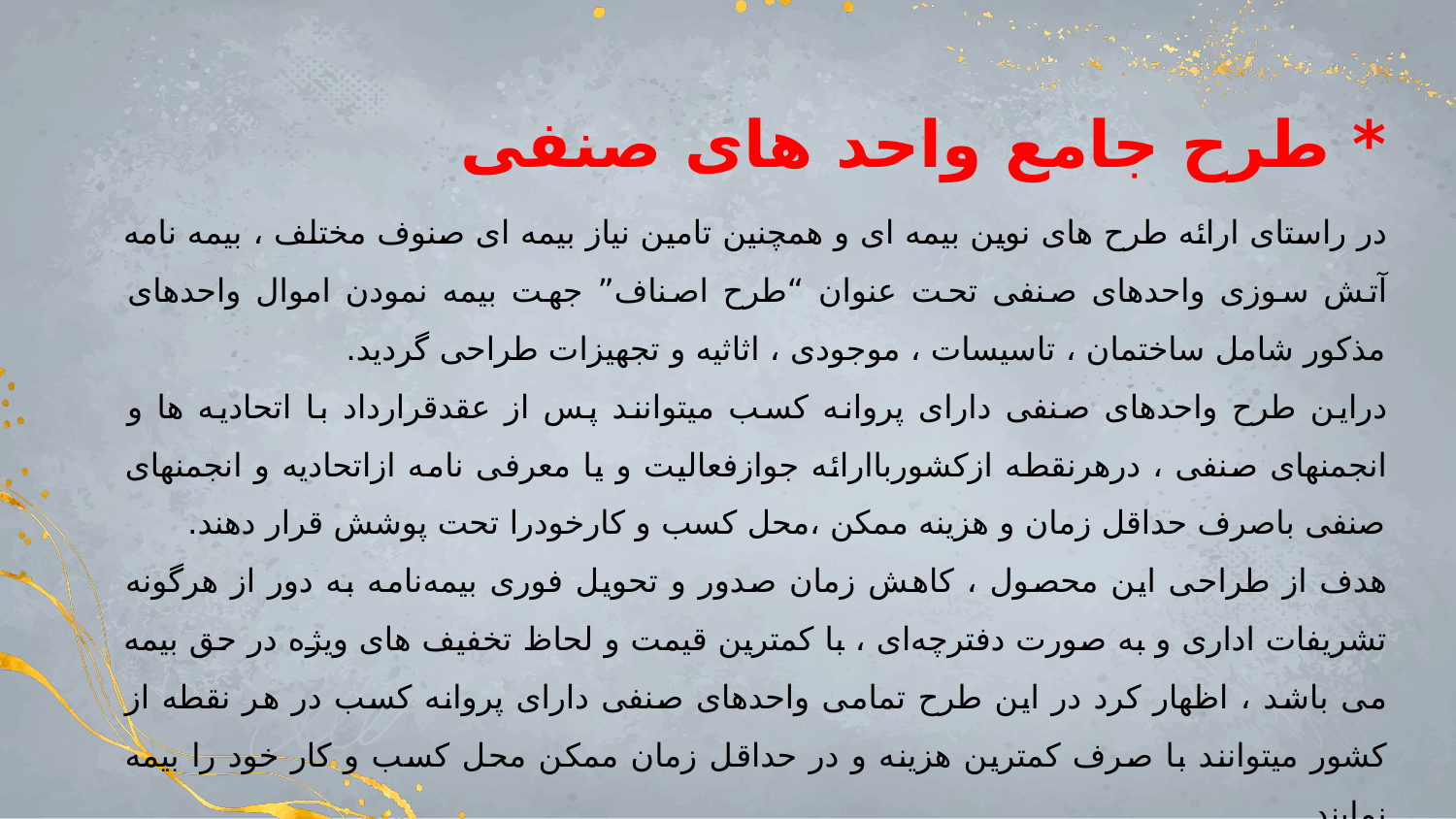

* طرح جامع واحد های صنفی
در راستای ارائه طرح های نوین بیمه ای و همچنین تامین نیاز بیمه ای صنوف مختلف ، بیمه نامه آتش سوزی واحدهای صنفی تحت عنوان “طرح اصناف” جهت بیمه نمودن اموال واحدهای مذکور شامل ساختمان ، تاسیسات ، موجودی ، اثاثیه و تجهیزات طراحی گردید.
دراین طرح واحدهای صنفی دارای پروانه کسب میتوانند پس از عقدقرارداد با اتحادیه ها و انجمنهای صنفی ، درهرنقطه ازکشورباارائه جوازفعالیت و یا معرفی نامه ازاتحادیه و انجمنهای صنفی باصرف حداقل زمان و هزینه ممکن ،محل کسب و کارخودرا تحت پوشش قرار دهند.
هدف از طراحی این محصول ، کاهش زمان صدور و تحویل فوری بیمه‌نامه به دور از هرگونه تشریفات اداری و به صورت دفترچه‌ای ، با کمترین قیمت و لحاظ تخفیف های ویژه در حق بیمه می باشد ، اظهار کرد در این طرح تمامی واحدهای صنفی دارای پروانه کسب در هر نقطه از کشور میتوانند با صرف کمترین هزینه و در حداقل زمان ممکن محل کسب و کار خود را بیمه نمایند.